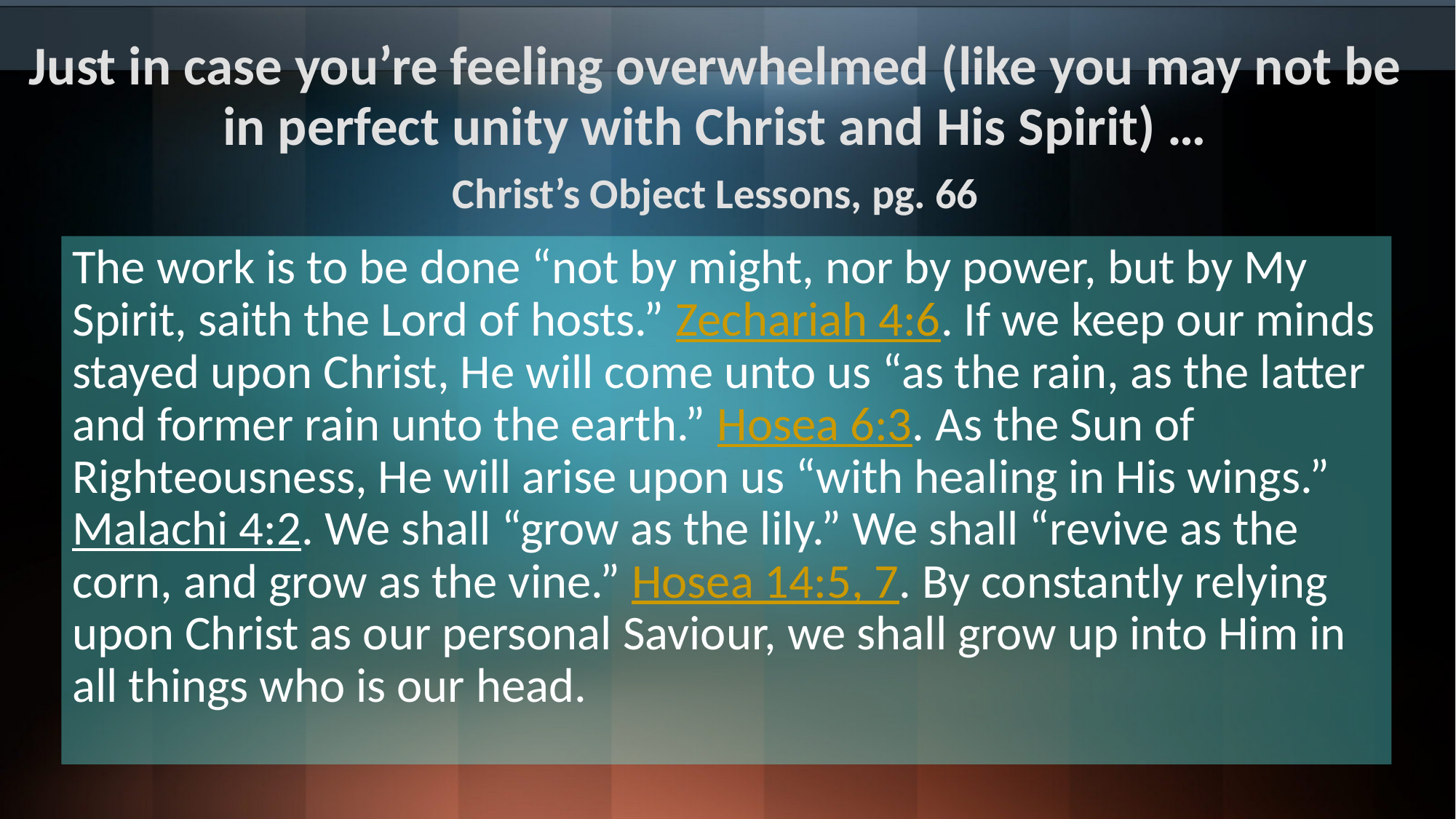

# Just in case you’re feeling overwhelmed (like you may not be in perfect unity with Christ and His Spirit) … Christ’s Object Lessons, pg. 66
The work is to be done “not by might, nor by power, but by My Spirit, saith the Lord of hosts.” Zechariah 4:6. If we keep our minds stayed upon Christ, He will come unto us “as the rain, as the latter and former rain unto the earth.” Hosea 6:3. As the Sun of Righteousness, He will arise upon us “with healing in His wings.” Malachi 4:2. We shall “grow as the lily.” We shall “revive as the corn, and grow as the vine.” Hosea 14:5, 7. By constantly relying upon Christ as our personal Saviour, we shall grow up into Him in all things who is our head.